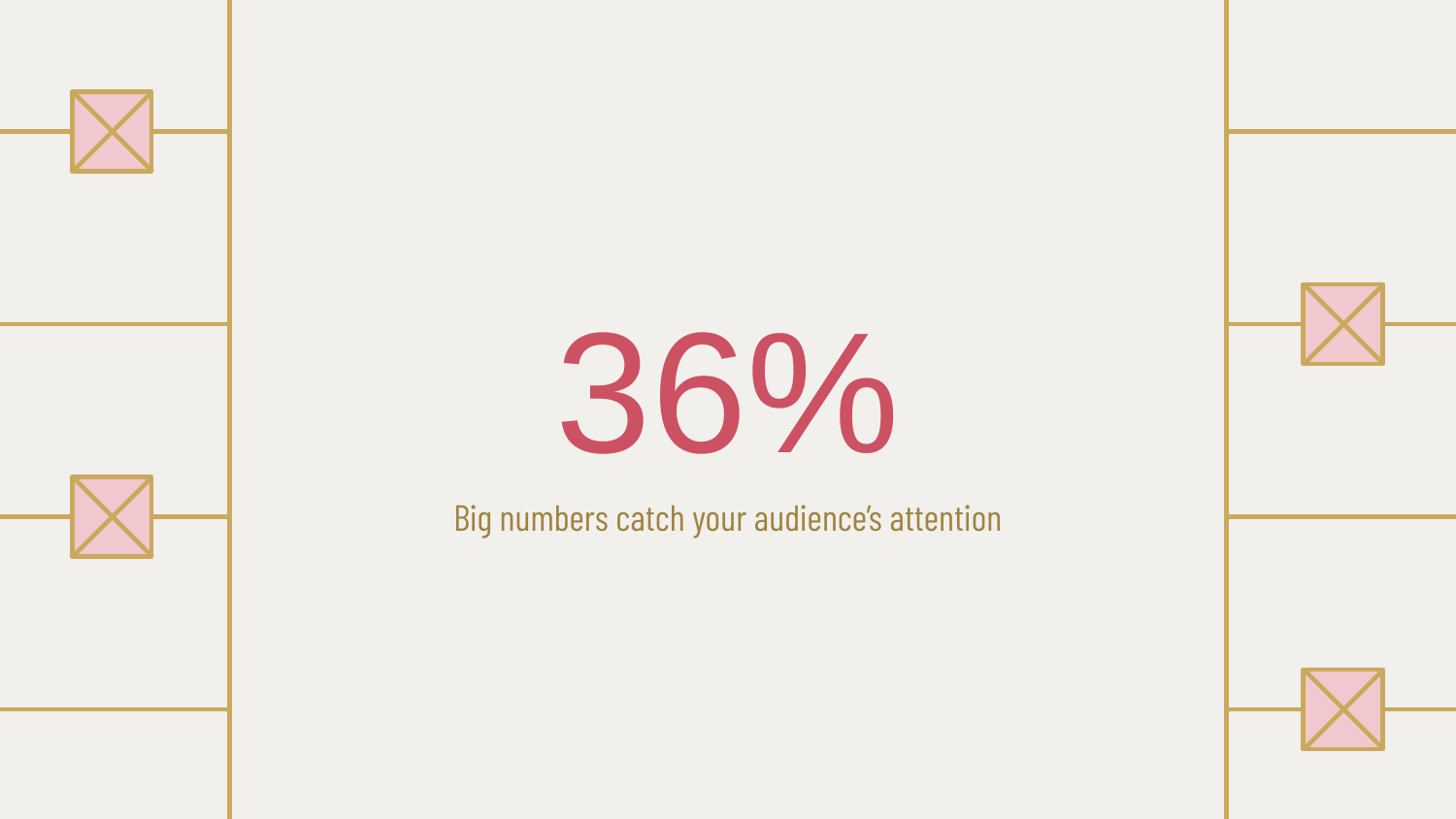

# 36%
Big numbers catch your audience’s attention